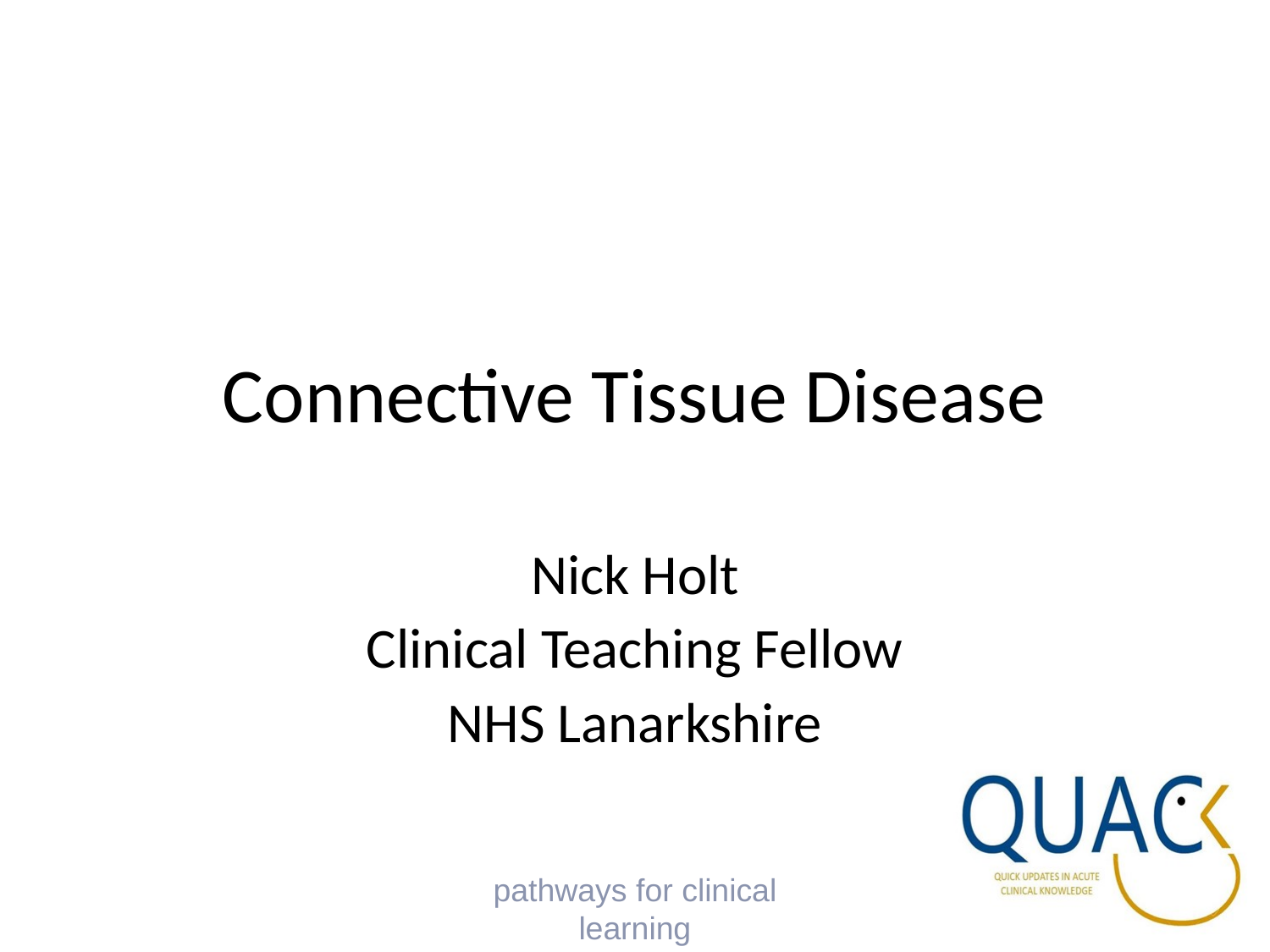

# Connective Tissue Disease
Nick Holt
Clinical Teaching Fellow
NHS Lanarkshire
pathways for clinical learning